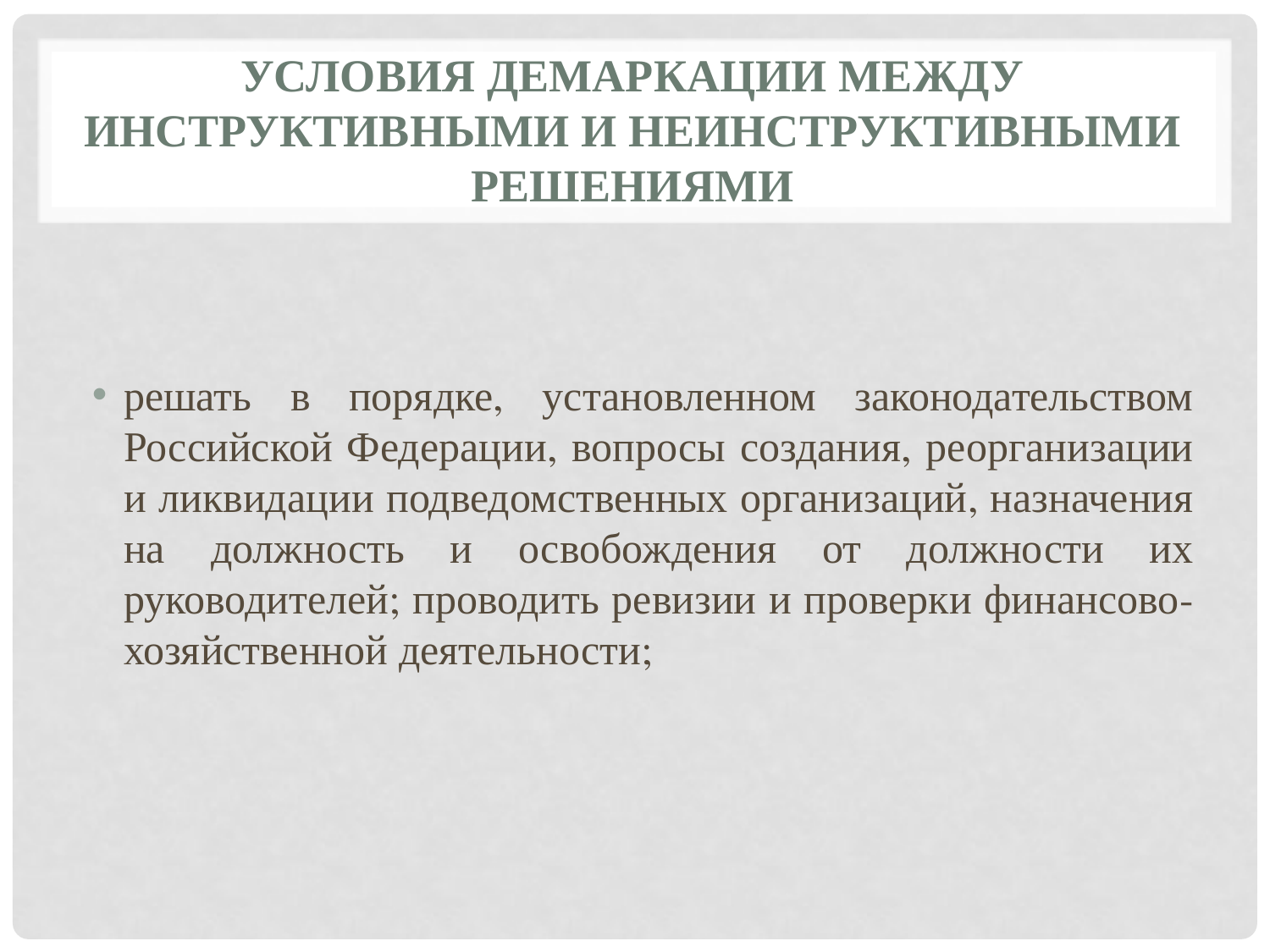

# Условия демаркации между инструктивными и неинструктивными решениями

решать в порядке, установленном законодательством Российской Федерации, вопросы создания, реорганизации и ликвидации подведомственных организаций, назначения на должность и освобождения от должности их руководителей; проводить ревизии и проверки финансово-хозяйственной деятельности;